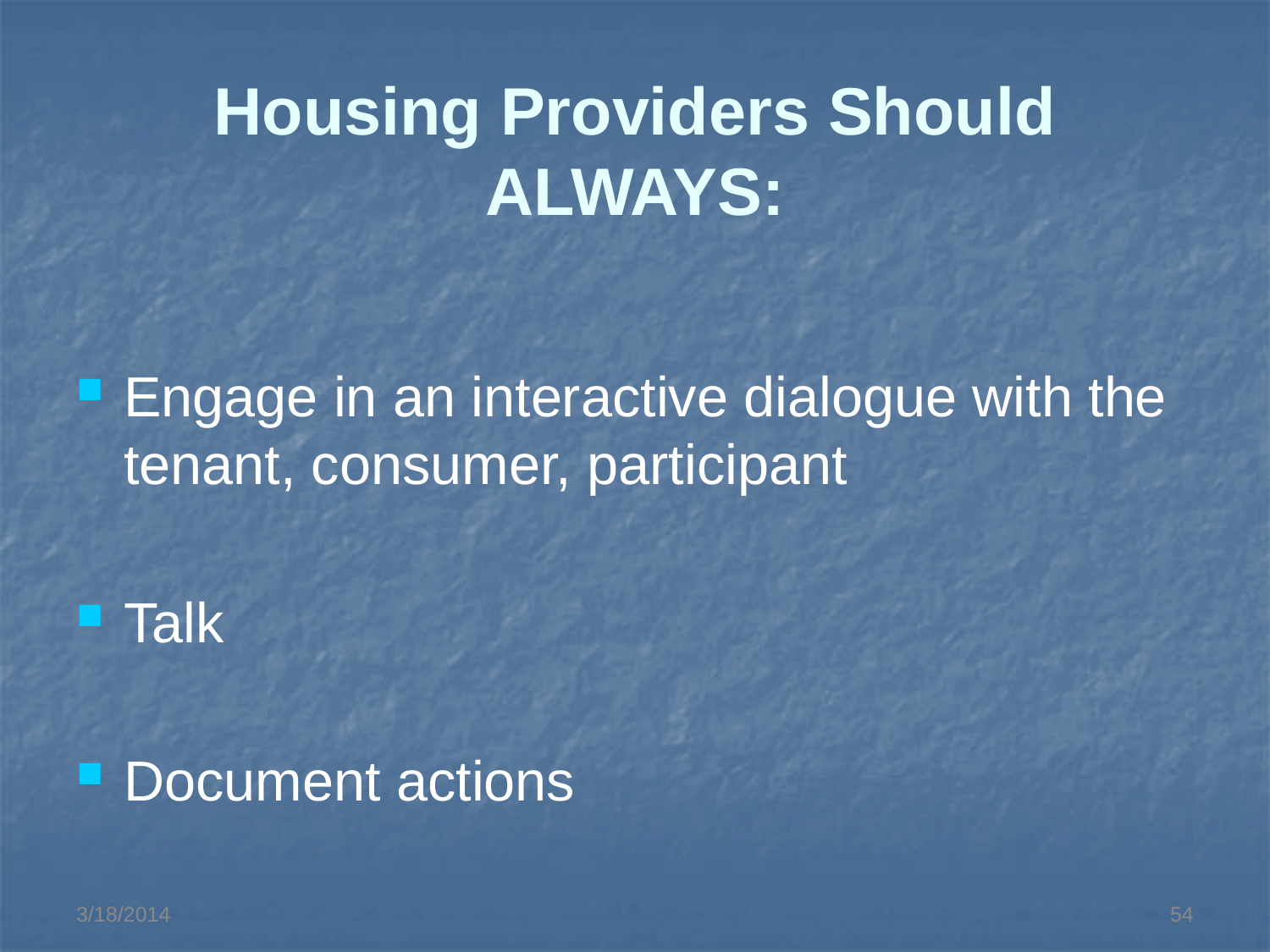

# Housing Providers Should ALWAYS:

Engage in an interactive dialogue with the tenant, consumer, participant

Talk

Document actions

3/18/2014
54